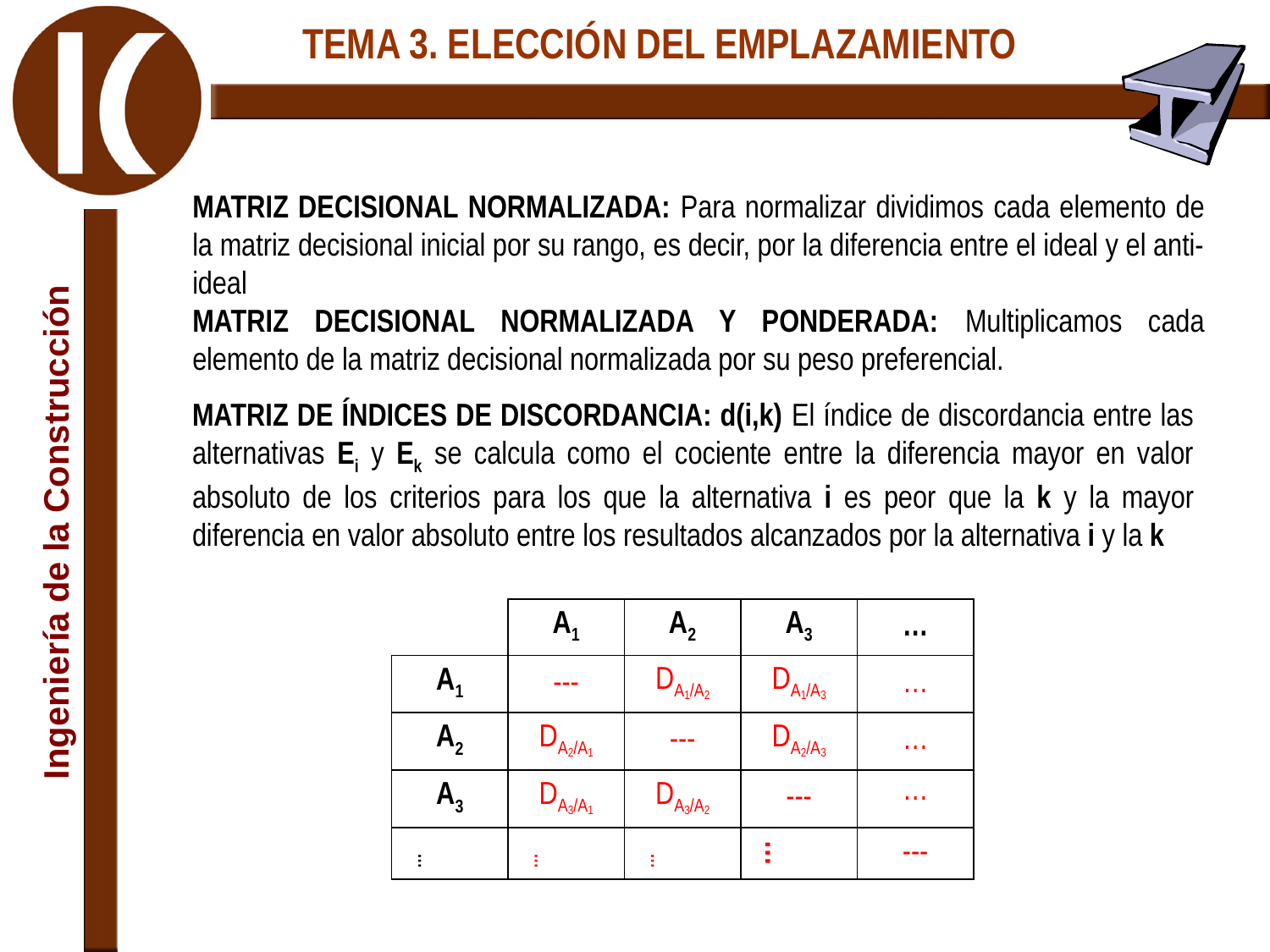

MATRIZ DECISIONAL NORMALIZADA: Para normalizar dividimos cada elemento de la matriz decisional inicial por su rango, es decir, por la diferencia entre el ideal y el anti-ideal
MATRIZ DECISIONAL NORMALIZADA Y PONDERADA: Multiplicamos cada elemento de la matriz decisional normalizada por su peso preferencial.
MATRIZ DE ÍNDICES DE DISCORDANCIA: d(i,k) El índice de discordancia entre las alternativas Ei y Ek se calcula como el cociente entre la diferencia mayor en valor absoluto de los criterios para los que la alternativa i es peor que la k y la mayor diferencia en valor absoluto entre los resultados alcanzados por la alternativa i y la k
|  | A1 | A2 | A3 | … |
| --- | --- | --- | --- | --- |
| A1 | --- | DA1/A2 | DA1/A3 | … |
| A2 | DA2/A1 | --- | DA2/A3 | … |
| A3 | DA3/A1 | DA3/A2 | --- | … |
| … | … | … | … | --- |